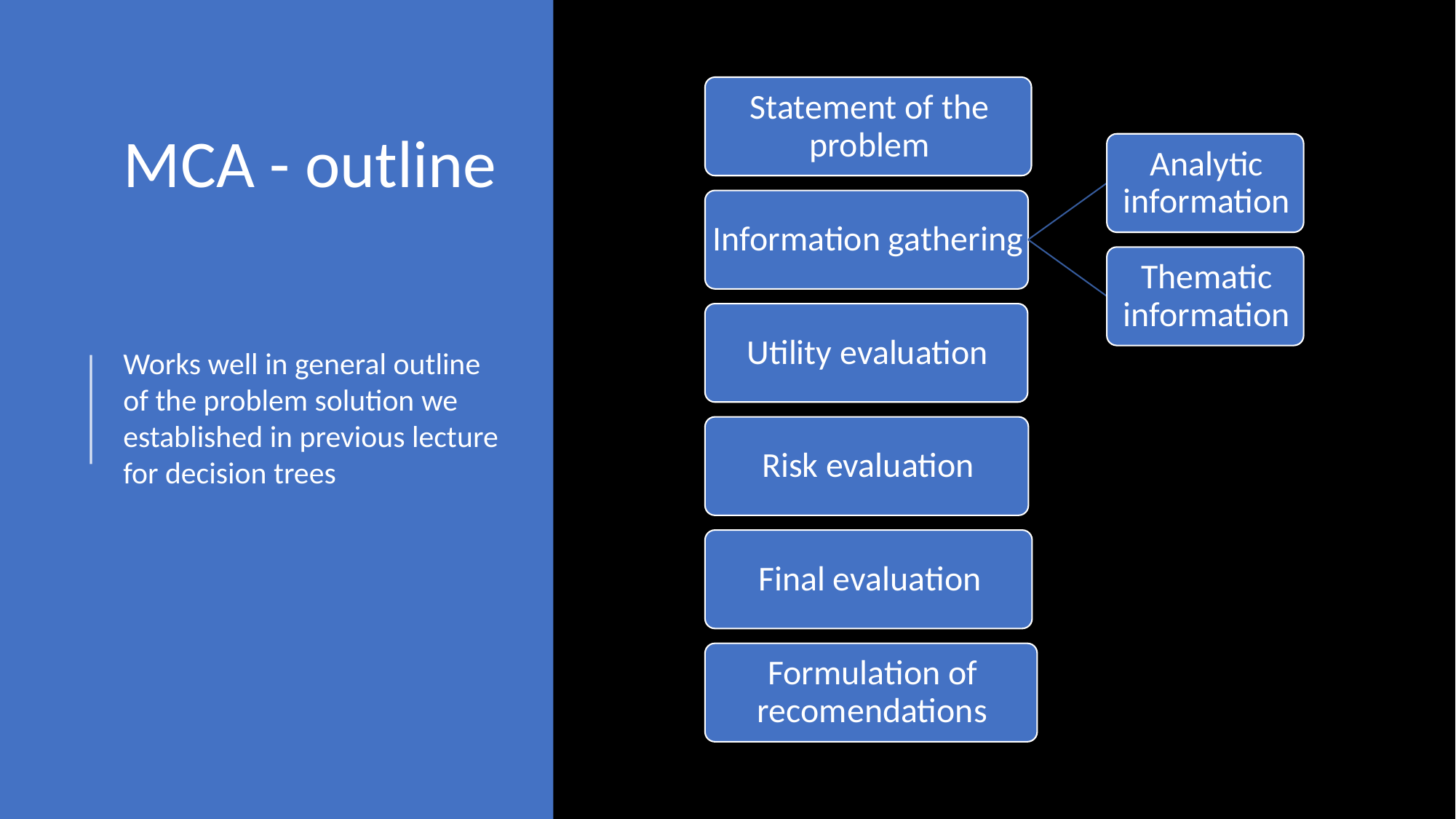

Statement of the problem
Information gathering

Analytic information

Thematic information
Utility evaluation
Risk evaluation
Final evaluation
Formulation of recomendations
# MCA - outline
Works well in general outline of the problem solution we established in previous lecture for decision trees